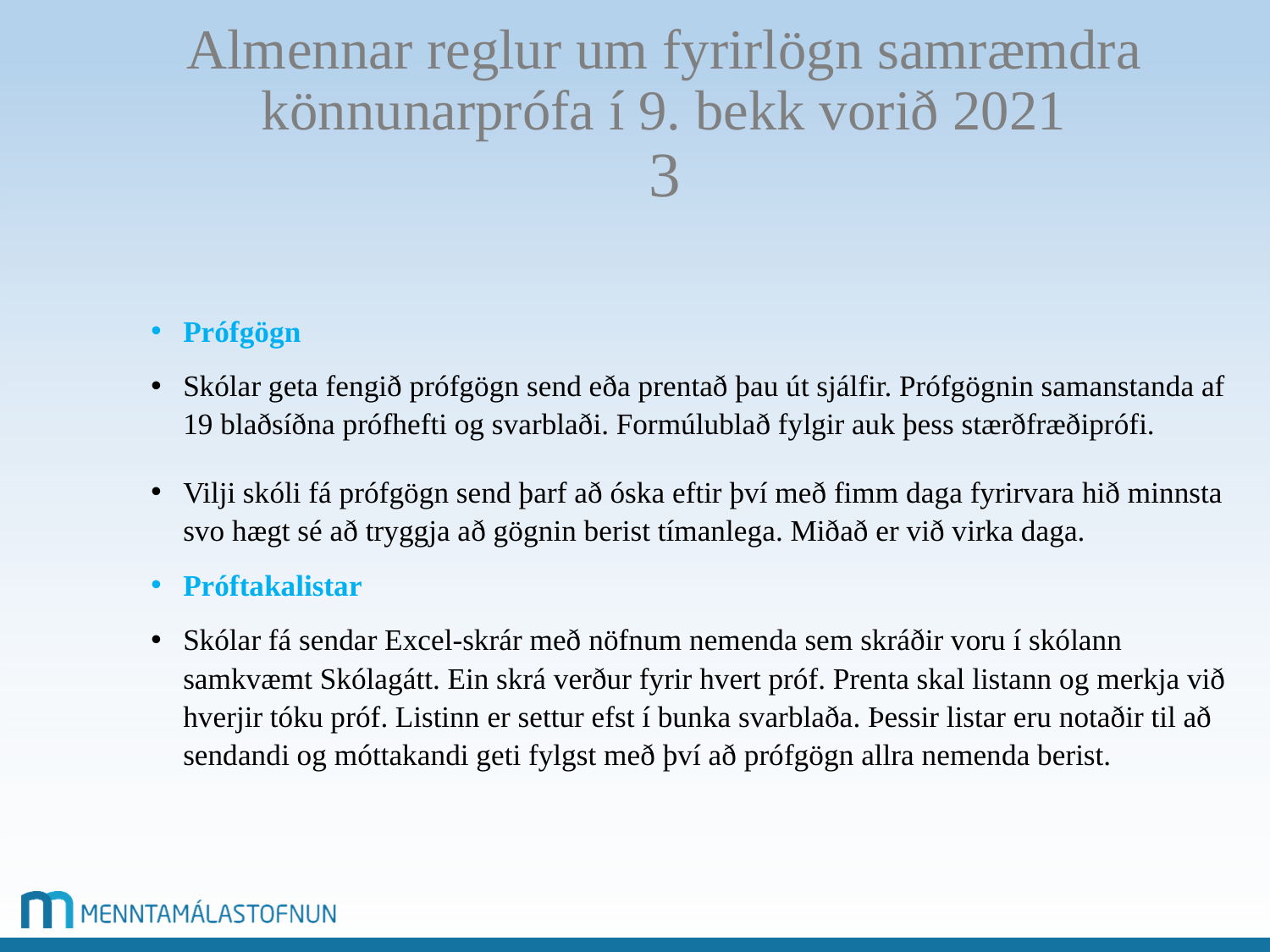

# Almennar reglur um fyrirlögn samræmdra könnunarprófa í 9. bekk vorið 2021 3
Prófgögn
Skólar geta fengið prófgögn send eða prentað þau út sjálfir. Prófgögnin samanstanda af 19 blaðsíðna prófhefti og svarblaði. Formúlublað fylgir auk þess stærðfræðiprófi.
Vilji skóli fá prófgögn send þarf að óska eftir því með fimm daga fyrirvara hið minnsta svo hægt sé að tryggja að gögnin berist tímanlega. Miðað er við virka daga.
Próftakalistar
Skólar fá sendar Excel-skrár með nöfnum nemenda sem skráðir voru í skólann samkvæmt Skólagátt. Ein skrá verður fyrir hvert próf. Prenta skal listann og merkja við hverjir tóku próf. Listinn er settur efst í bunka svarblaða. Þessir listar eru notaðir til að sendandi og móttakandi geti fylgst með því að prófgögn allra nemenda berist.